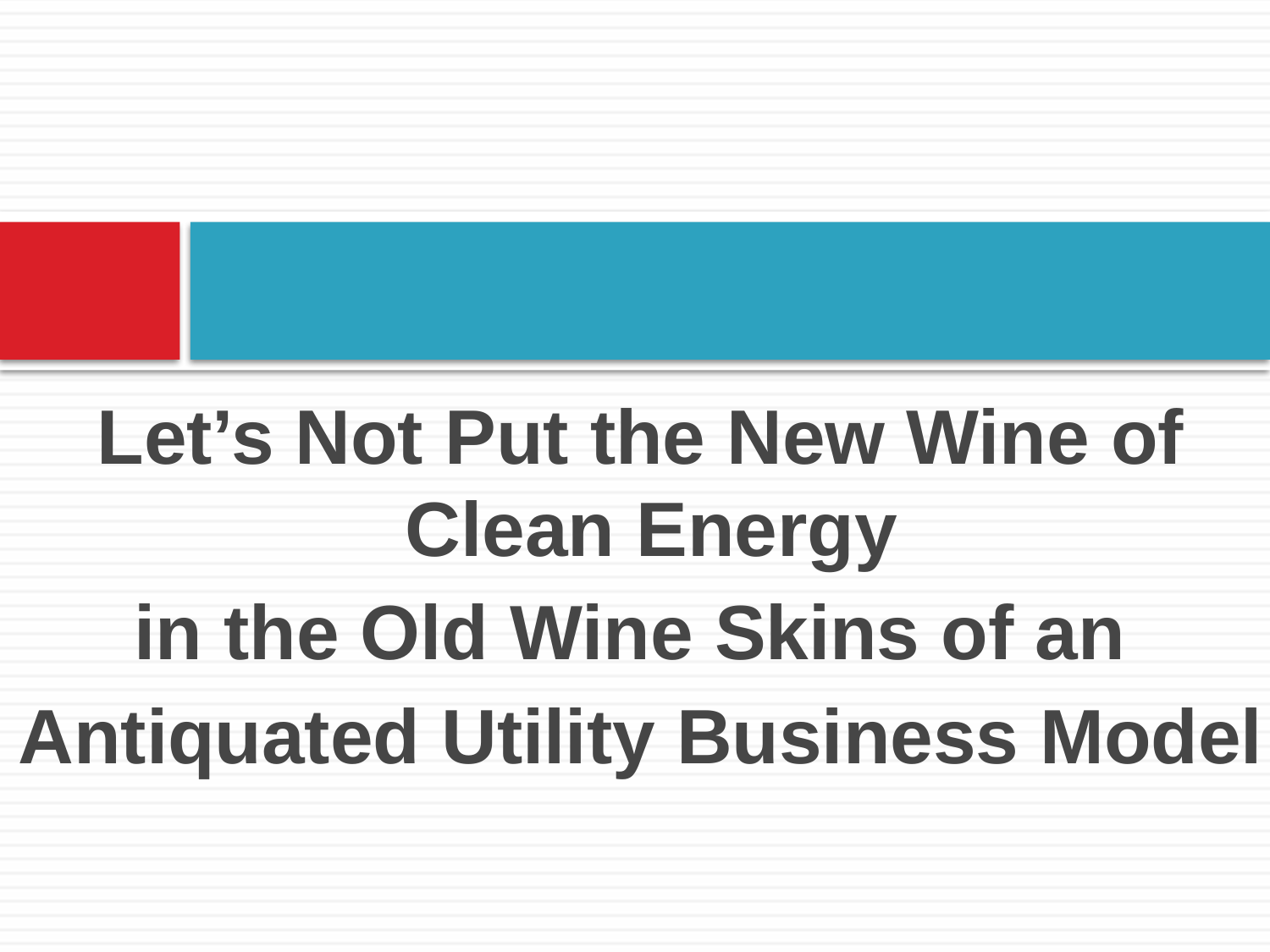

#
Let’s Not Put the New Wine of Clean Energy
in the Old Wine Skins of an
Antiquated Utility Business Model